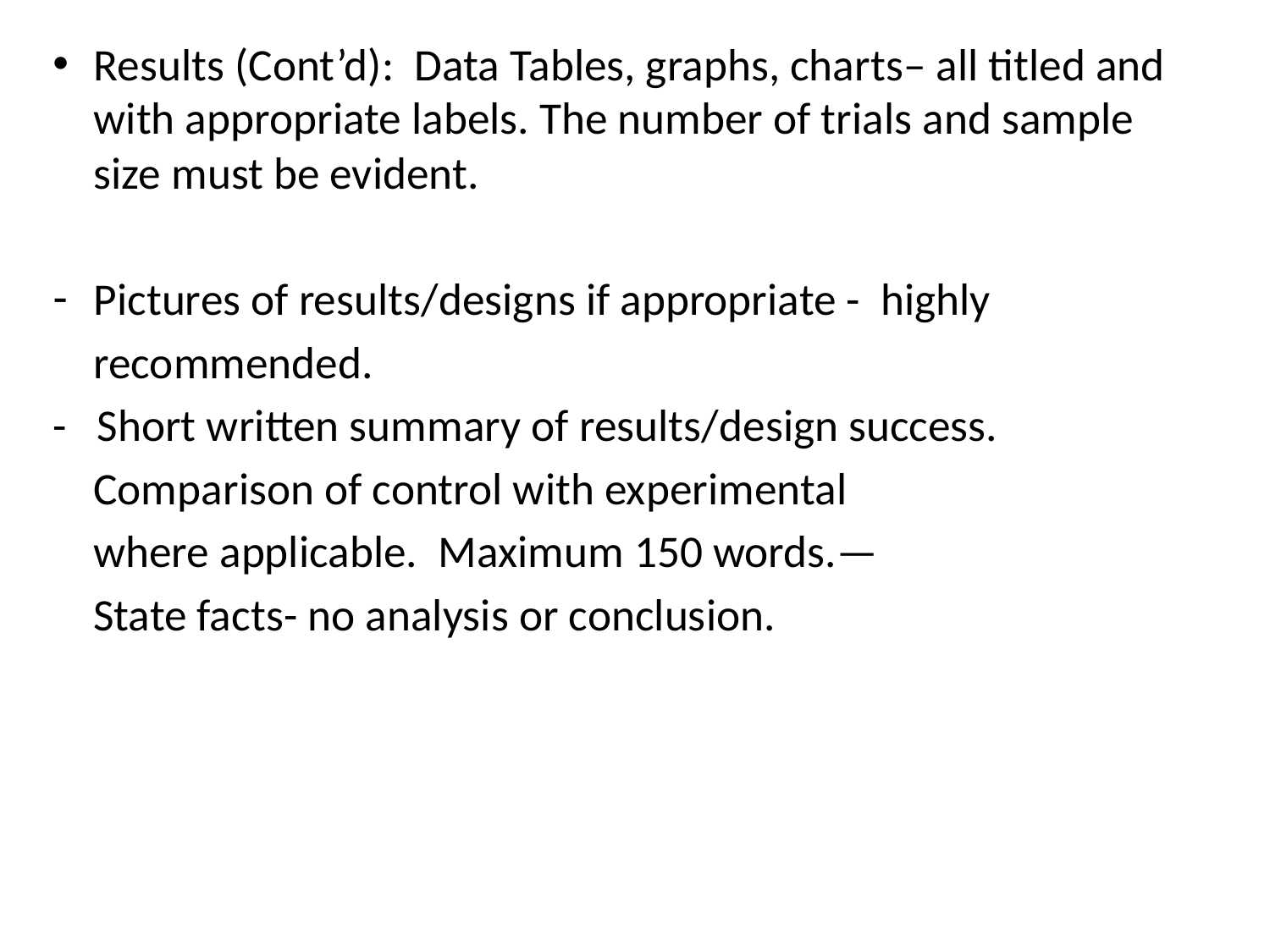

Results (Cont’d):  Data Tables, graphs, charts– all titled and with appropriate labels. The number of trials and sample size must be evident.

Pictures of results/designs if appropriate -  highly
    recommended.
-   Short written summary of results/design success.
    Comparison of control with experimental
    where applicable.  Maximum 150 words.—
    State facts- no analysis or conclusion.